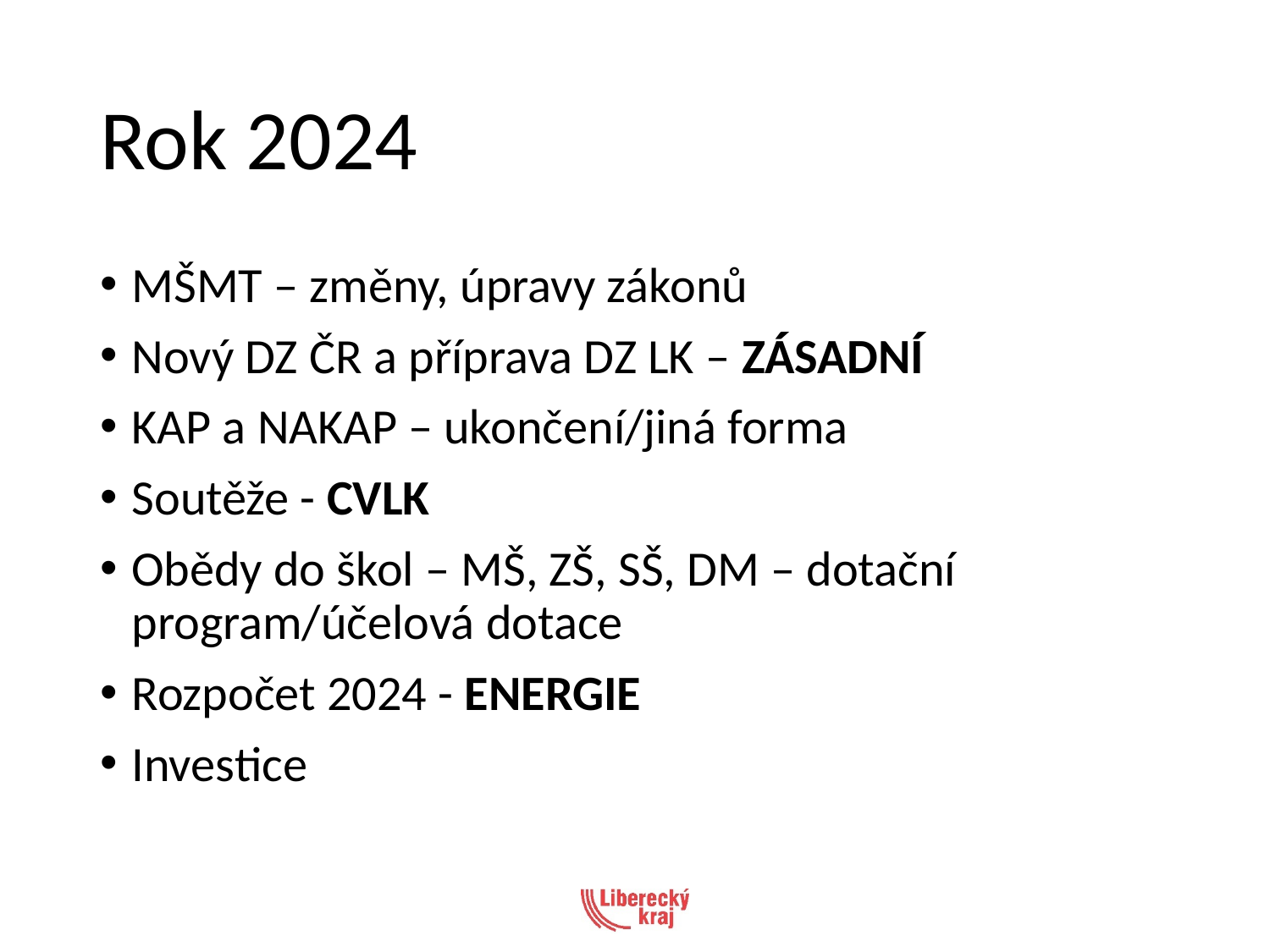

# Rok 2024
MŠMT – změny, úpravy zákonů
Nový DZ ČR a příprava DZ LK – ZÁSADNÍ
KAP a NAKAP – ukončení/jiná forma
Soutěže - CVLK
Obědy do škol – MŠ, ZŠ, SŠ, DM – dotační program/účelová dotace
Rozpočet 2024 - ENERGIE
Investice